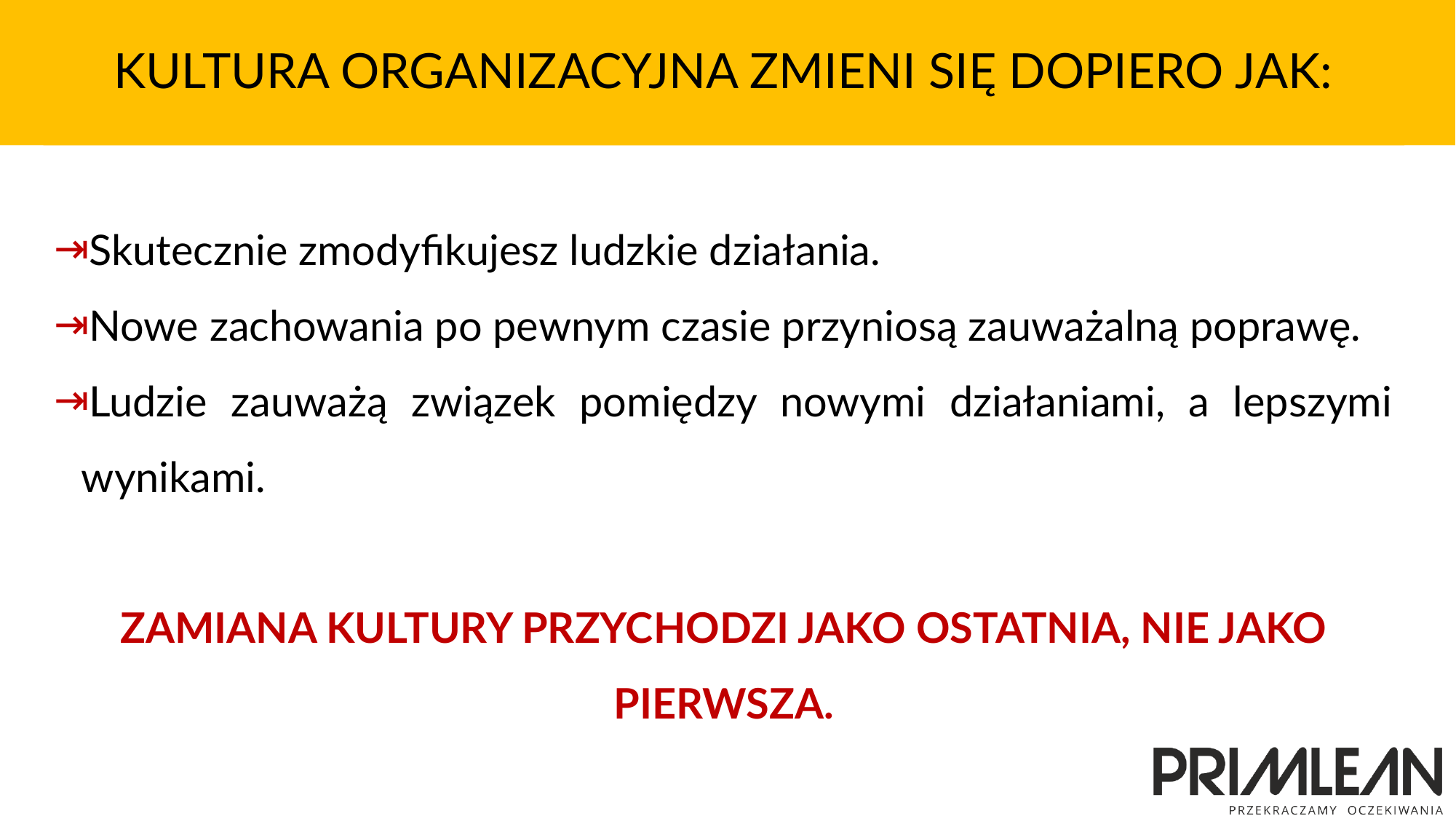

# KULTURA ORGANIZACYJNA ZMIENI SIĘ DOPIERO JAK:
Skutecznie zmodyfikujesz ludzkie działania.
Nowe zachowania po pewnym czasie przyniosą zauważalną poprawę.
Ludzie zauważą związek pomiędzy nowymi działaniami, a lepszymi wynikami.

ZAMIANA KULTURY PRZYCHODZI JAKO OSTATNIA, NIE JAKO PIERWSZA.